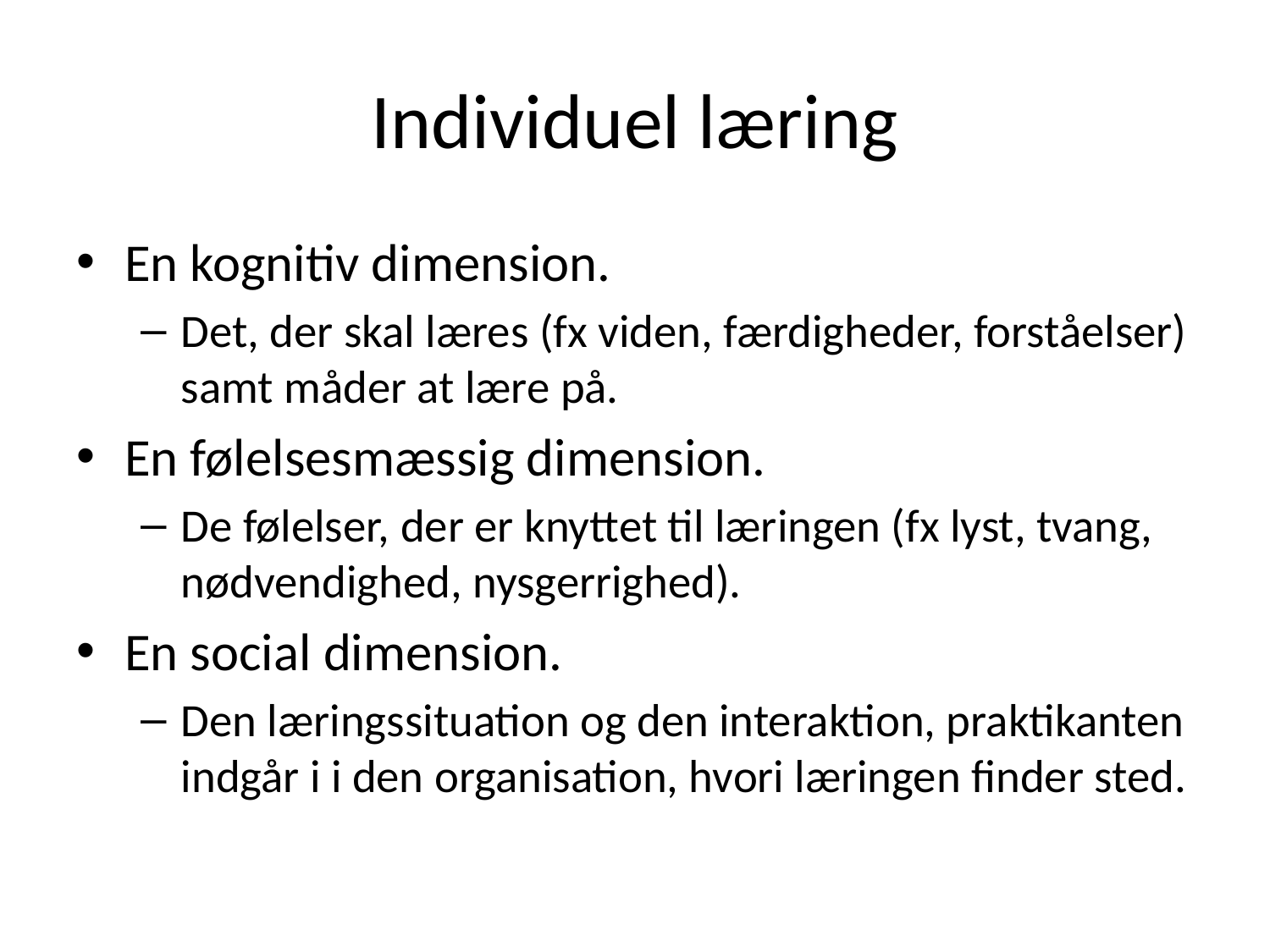

# Individuel læring
En kognitiv dimension.
Det, der skal læres (fx viden, færdigheder, forståelser) samt måder at lære på.
En følelsesmæssig dimension.
De følelser, der er knyttet til læringen (fx lyst, tvang, nødvendighed, nysgerrighed).
En social dimension.
Den læringssituation og den interaktion, praktikanten indgår i i den organisation, hvori læringen finder sted.